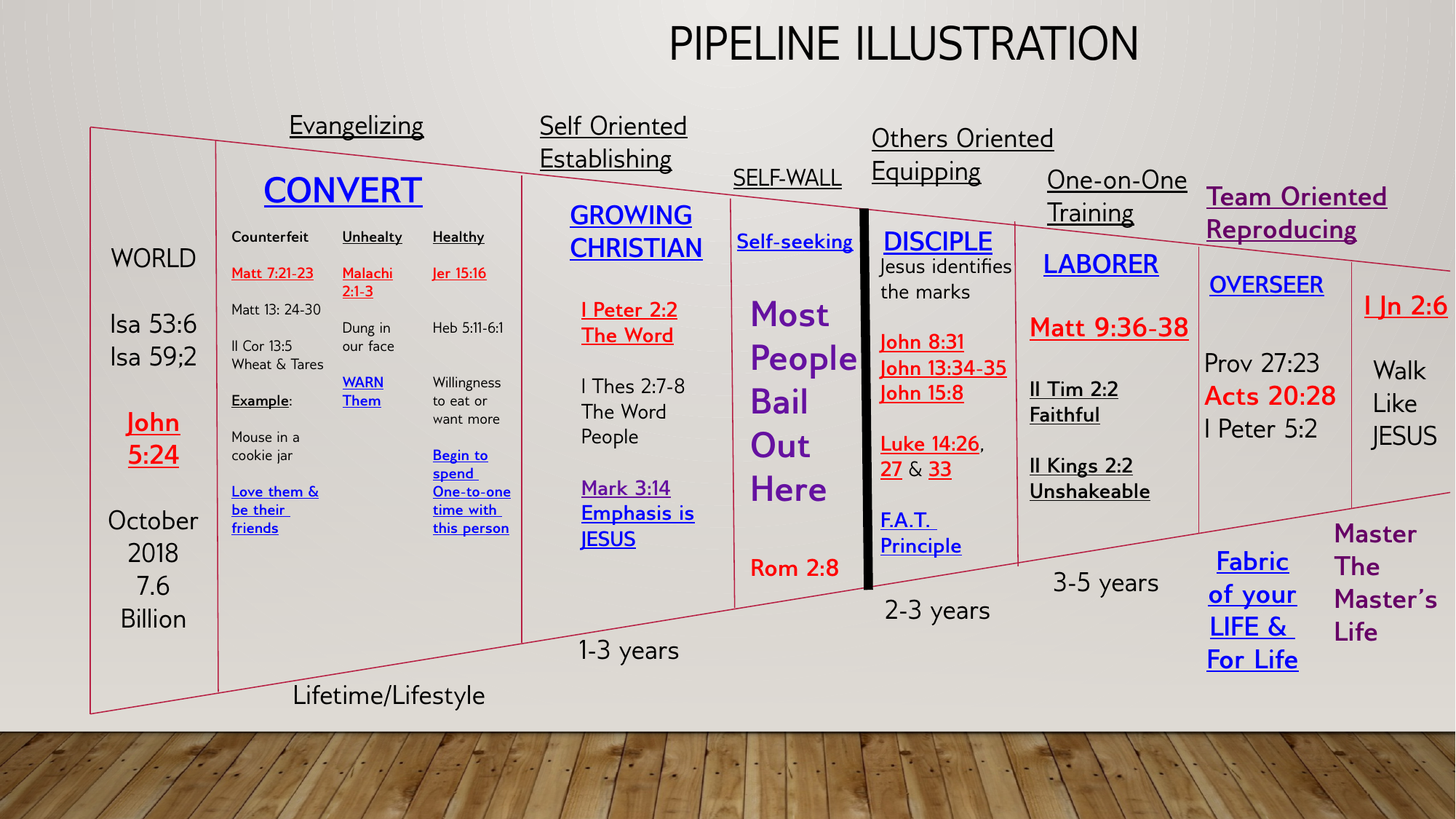

Pipeline Illustration
Evangelizing
Self Oriented
Establishing
Others Oriented
Equipping
SELF-WALL
One-on-One
Training
CONVERT
Team Oriented
Reproducing
GROWING
CHRISTIAN
DISCIPLE
Counterfeit

Matt 7:21-23

Matt 13: 24-30

II Cor 13:5
Wheat & Tares

Example:

Mouse in a cookie jar

Love them &
be their
friends
Unhealty

Malachi
2:1-3

Dung in
our face

WARN
Them
Healthy

Jer 15:16

Heb 5:11-6:1

Willingness
to eat or
want more

Begin to
spend
One-to-one
time with
this person
Self-seeking
WORLD

Isa 53:6
Isa 59;2

John 5:24

October 2018
7.6 Billion
LABORER
Jesus identifies
the marks

John 8:31
John 13:34-35
John 15:8

Luke 14:26,
27 & 33

F.A.T.
Principle
OVERSEER
I Jn 2:6
Most
People
Bail
Out
Here

Rom 2:8

I Peter 2:2
The Word

I Thes 2:7-8
The Word
People

Mark 3:14
Emphasis is
JESUS
Matt 9:36-38

II Tim 2:2
Faithful

II Kings 2:2
Unshakeable
Prov 27:23
Acts 20:28
I Peter 5:2
Walk
Like
JESUS
Master
The
Master’s
Life
Fabric
of your
LIFE &
For Life
3-5 years
2-3 years
1-3 years
Lifetime/Lifestyle